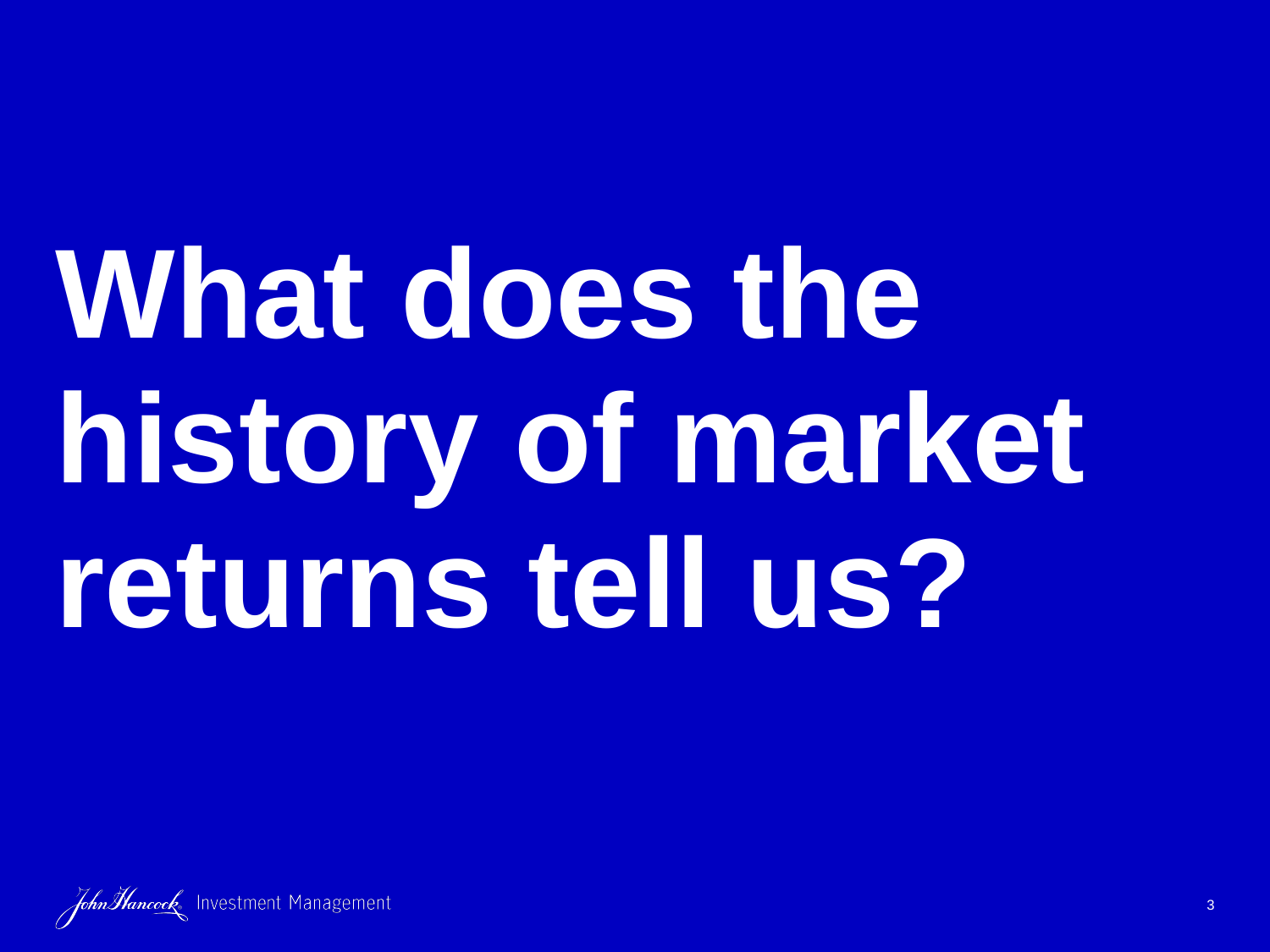

# What does the history of market returns tell us?
3